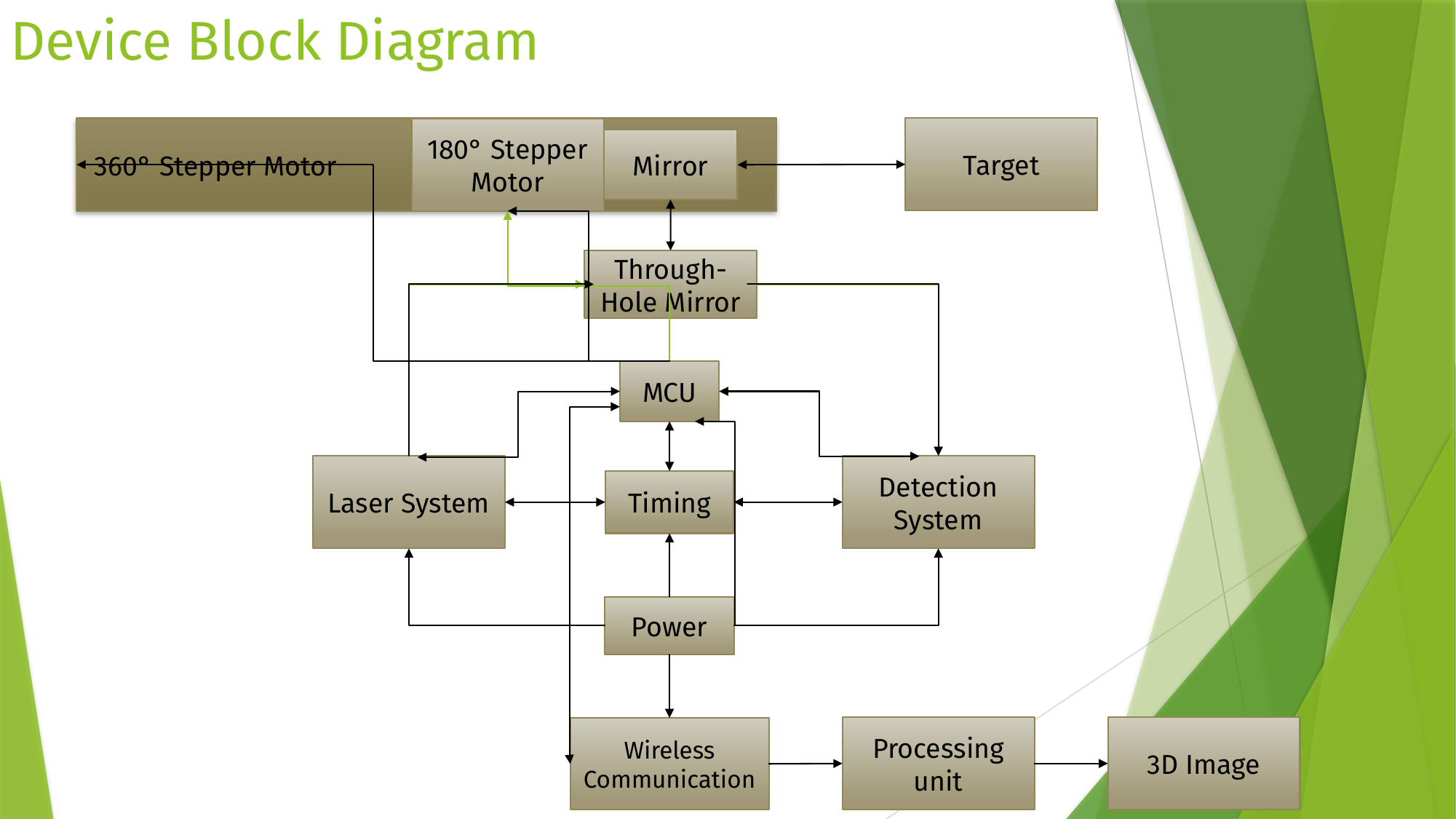

Device Block Diagram
Target
 360° Stepper Motor
180° Stepper Motor
Mirror
Through-Hole Mirror
MCU
Laser System
Detection System
Timing
Power
Processing unit
3D Image
Wireless Communication